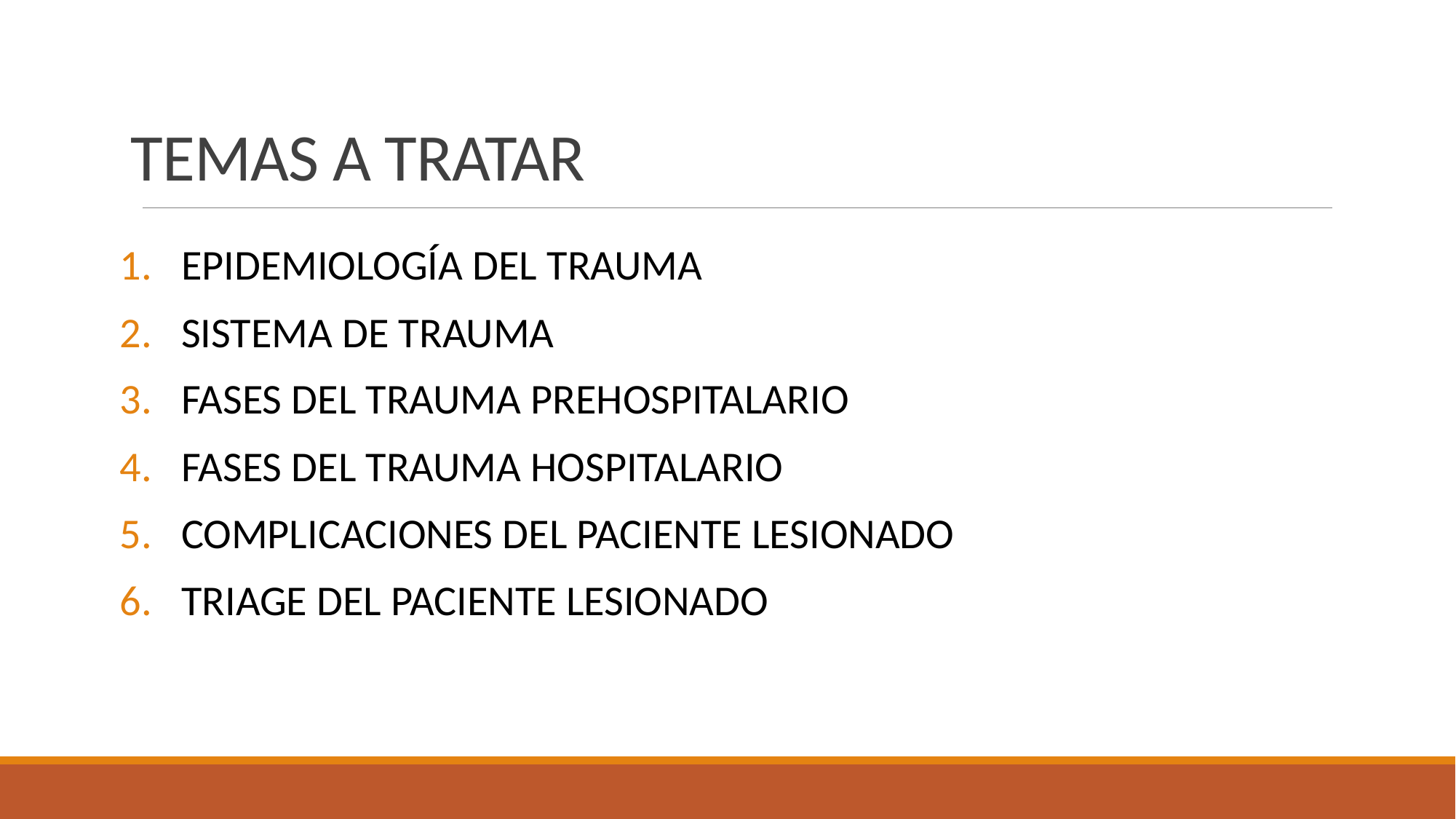

# TEMAS A TRATAR
EPIDEMIOLOGÍA DEL TRAUMA
SISTEMA DE TRAUMA
FASES DEL TRAUMA PREHOSPITALARIO
FASES DEL TRAUMA HOSPITALARIO
COMPLICACIONES DEL PACIENTE LESIONADO
TRIAGE DEL PACIENTE LESIONADO